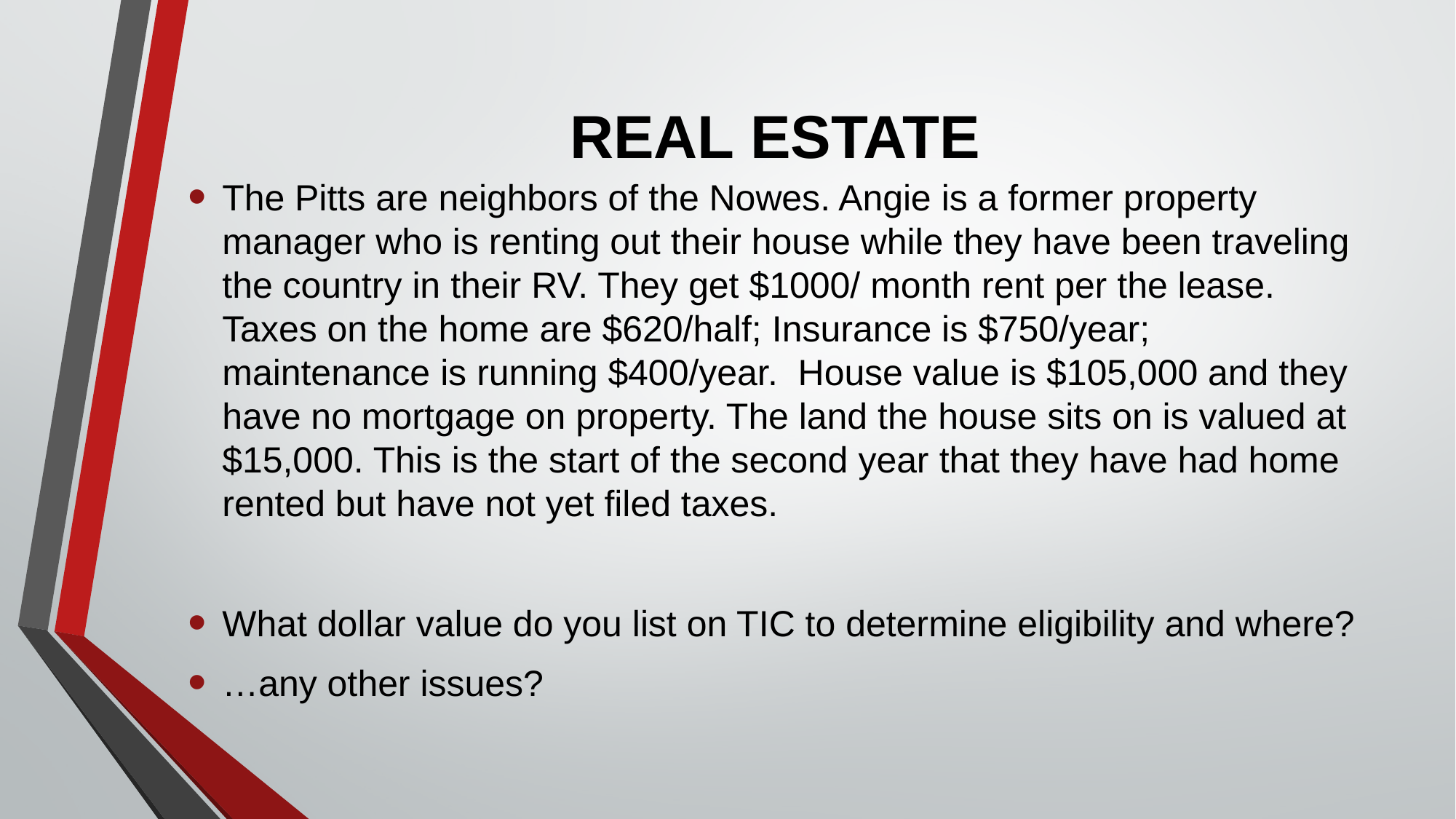

# REAL ESTATE
The Pitts are neighbors of the Nowes. Angie is a former property manager who is renting out their house while they have been traveling the country in their RV. They get $1000/ month rent per the lease.  Taxes on the home are $620/half; Insurance is $750/year; maintenance is running $400/year.  House value is $105,000 and they have no mortgage on property. The land the house sits on is valued at $15,000. This is the start of the second year that they have had home rented but have not yet filed taxes.

What dollar value do you list on TIC to determine eligibility and where?
…any other issues?